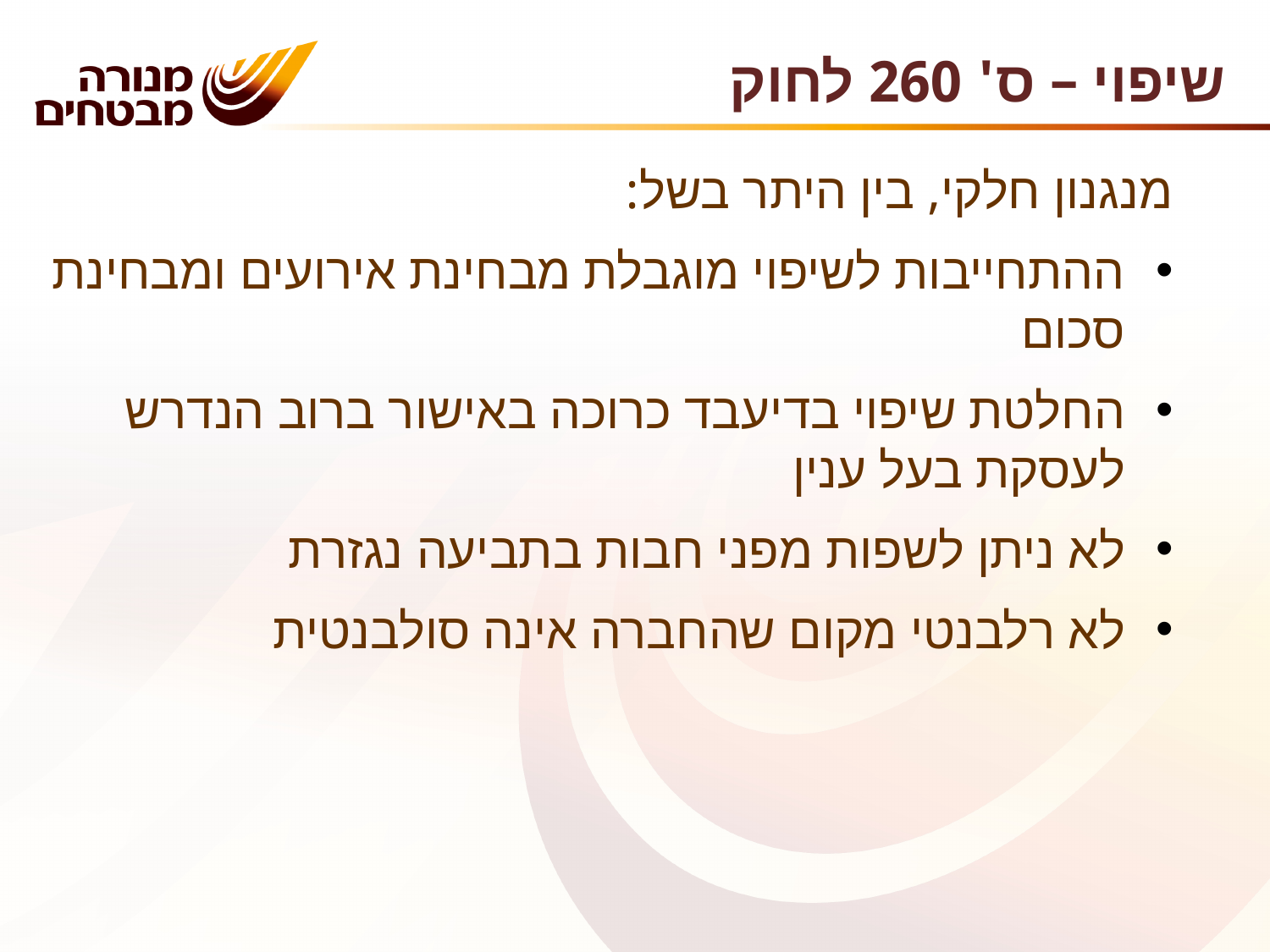

שיפוי – ס' 260 לחוק

מנגנון חלקי, בין היתר בשל:
ההתחייבות לשיפוי מוגבלת מבחינת אירועים ומבחינת סכום
החלטת שיפוי בדיעבד כרוכה באישור ברוב הנדרש לעסקת בעל ענין
לא ניתן לשפות מפני חבות בתביעה נגזרת
לא רלבנטי מקום שהחברה אינה סולבנטית